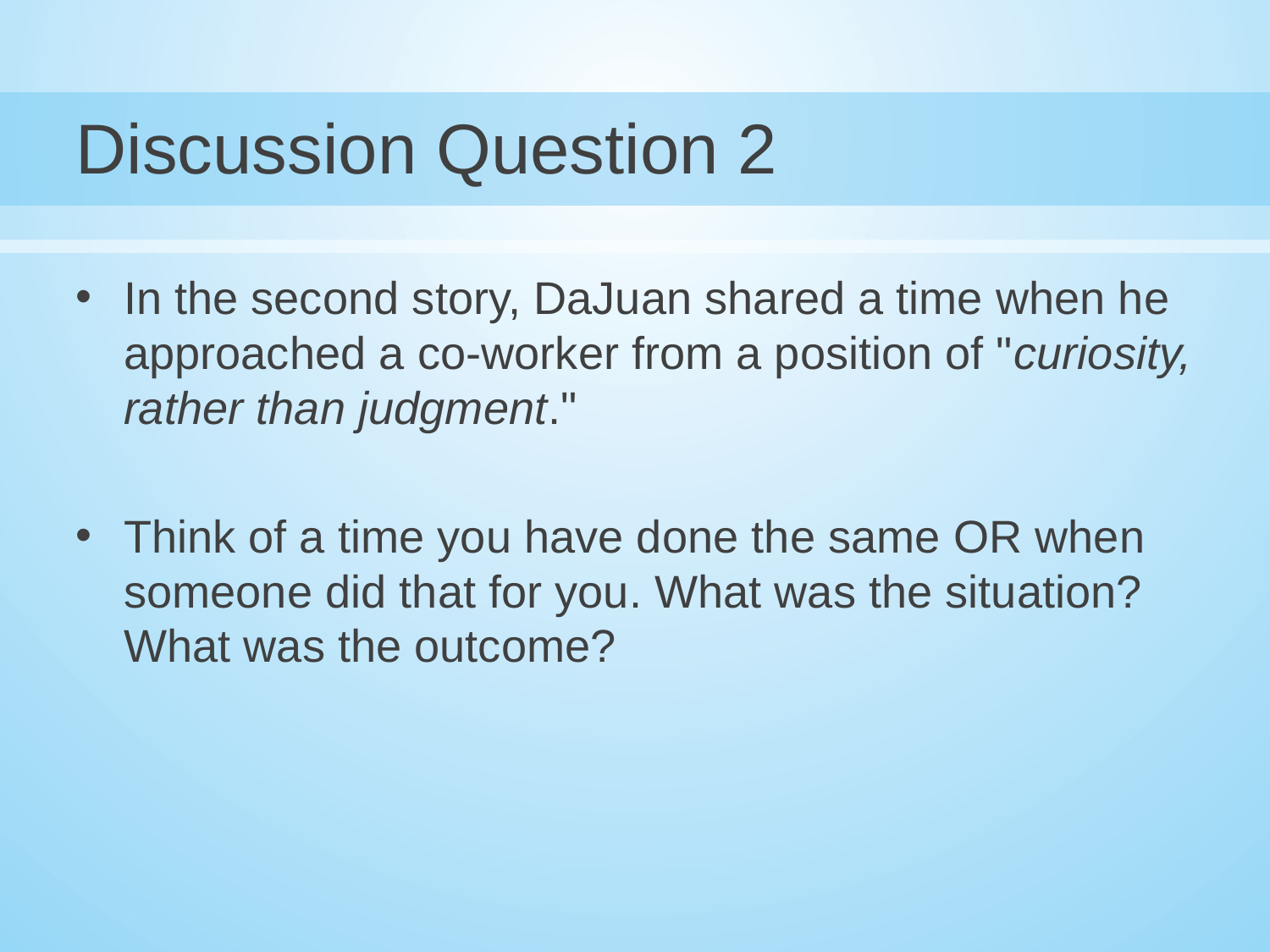

# Discussion Question 2
In the second story, DaJuan shared a time when he approached a co-worker from a position of "curiosity, rather than judgment."

Think of a time you have done the same OR when someone did that for you. What was the situation? What was the outcome?